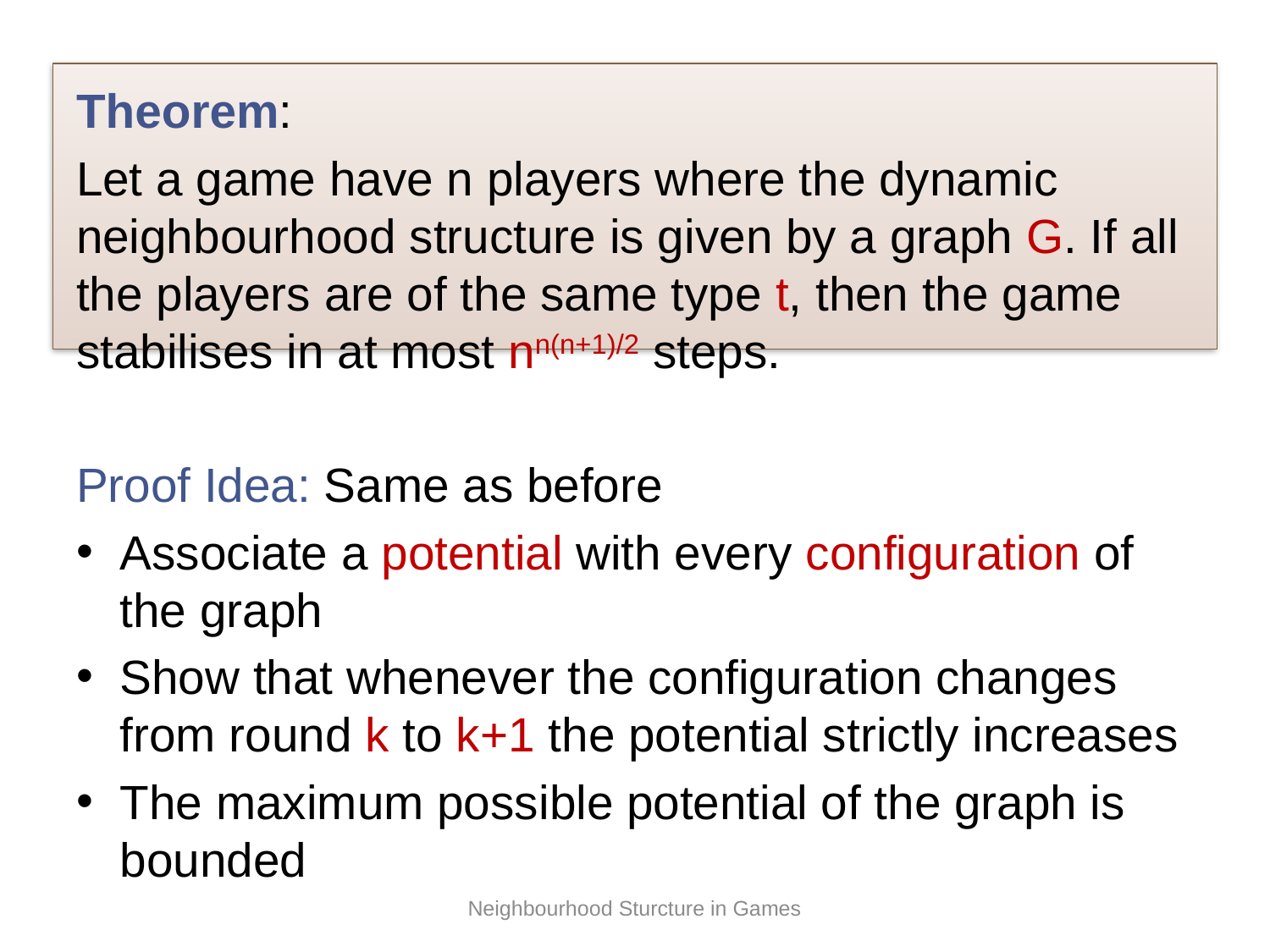

Theorem:
Let a game have n players where the dynamic neighbourhood structure is given by a graph G. If all the players are of the same type t, then the game stabilises in at most nn(n+1)/2 steps.

Proof Idea: Same as before
Associate a potential with every configuration of the graph
Show that whenever the configuration changes from round k to k+1 the potential strictly increases
The maximum possible potential of the graph is bounded

Neighbourhood Sturcture in Games